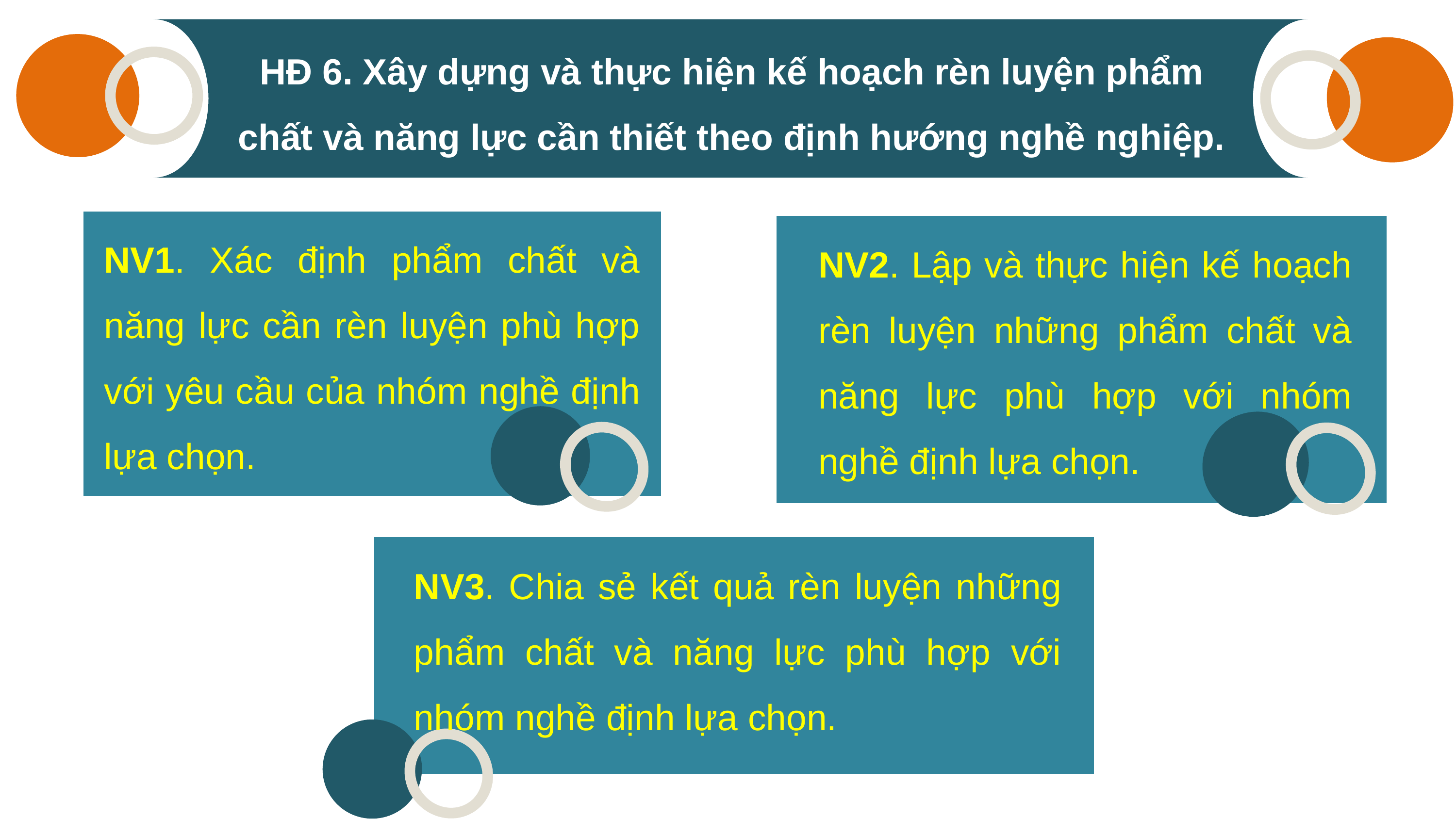

HĐ 6. Xây dựng và thực hiện kế hoạch rèn luyện phẩm chất và năng lực cần thiết theo định hướng nghề nghiệp.

NV1. Xác định phẩm chất và năng lực cần rèn luyện phù hợp với yêu cầu của nhóm nghề định lựa chọn.

NV2. Lập và thực hiện kế hoạch rèn luyện những phẩm chất và năng lực phù hợp với nhóm nghề định lựa chọn.

NV3. Chia sẻ kết quả rèn luyện những phẩm chất và năng lực phù hợp với nhóm nghề định lựa chọn.